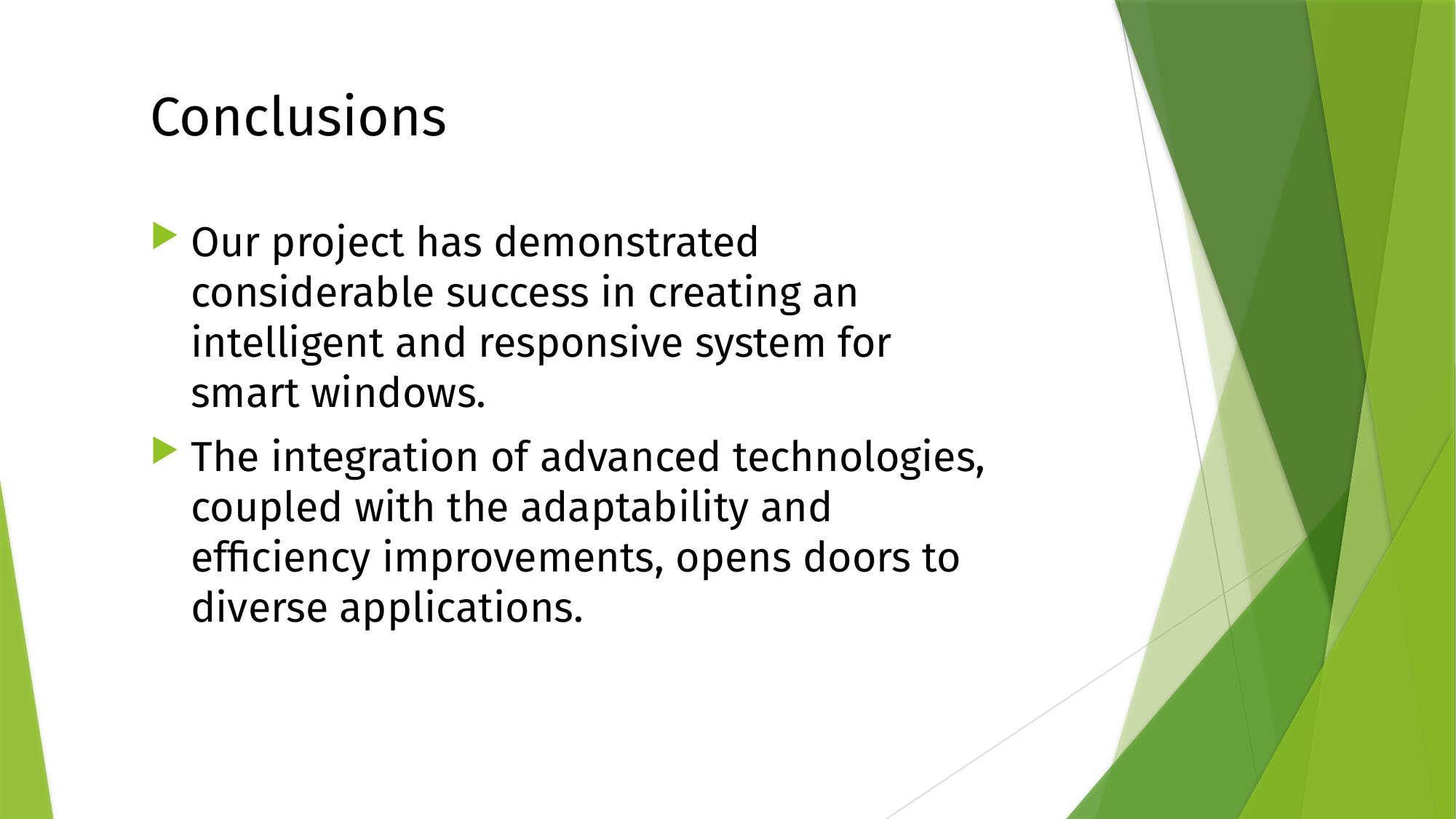

# Conclusions
Our project has demonstrated considerable success in creating an intelligent and responsive system for smart windows.
The integration of advanced technologies, coupled with the adaptability and efficiency improvements, opens doors to diverse applications.